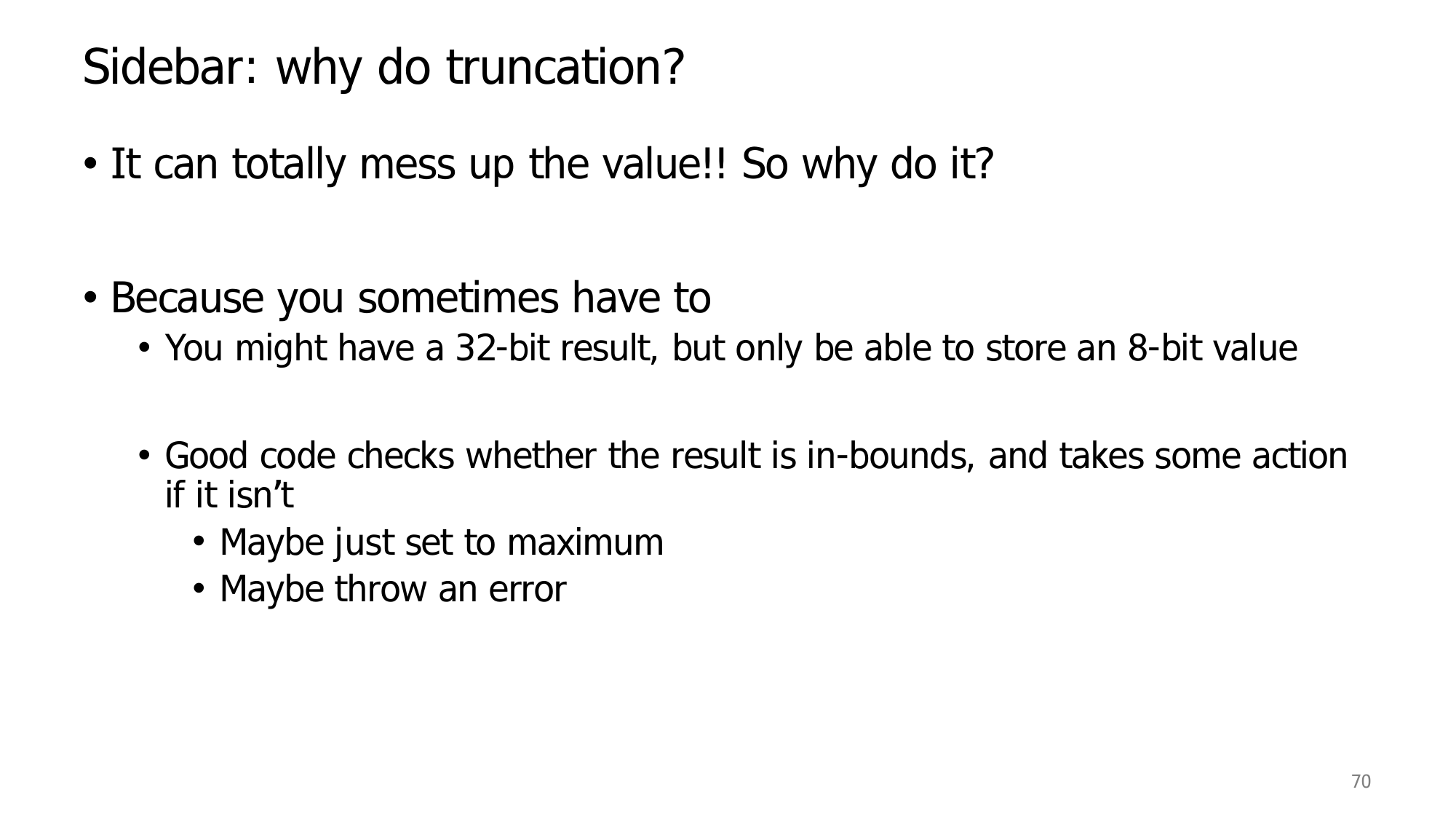

# Sidebar: why do truncation?
It can totally mess up the value!! So why do it?

Because you sometimes have to
You might have a 32-bit result, but only be able to store an 8-bit value

Good code checks whether the result is in-bounds, and takes some action if it isn’t
Maybe just set to maximum
Maybe throw an error
70